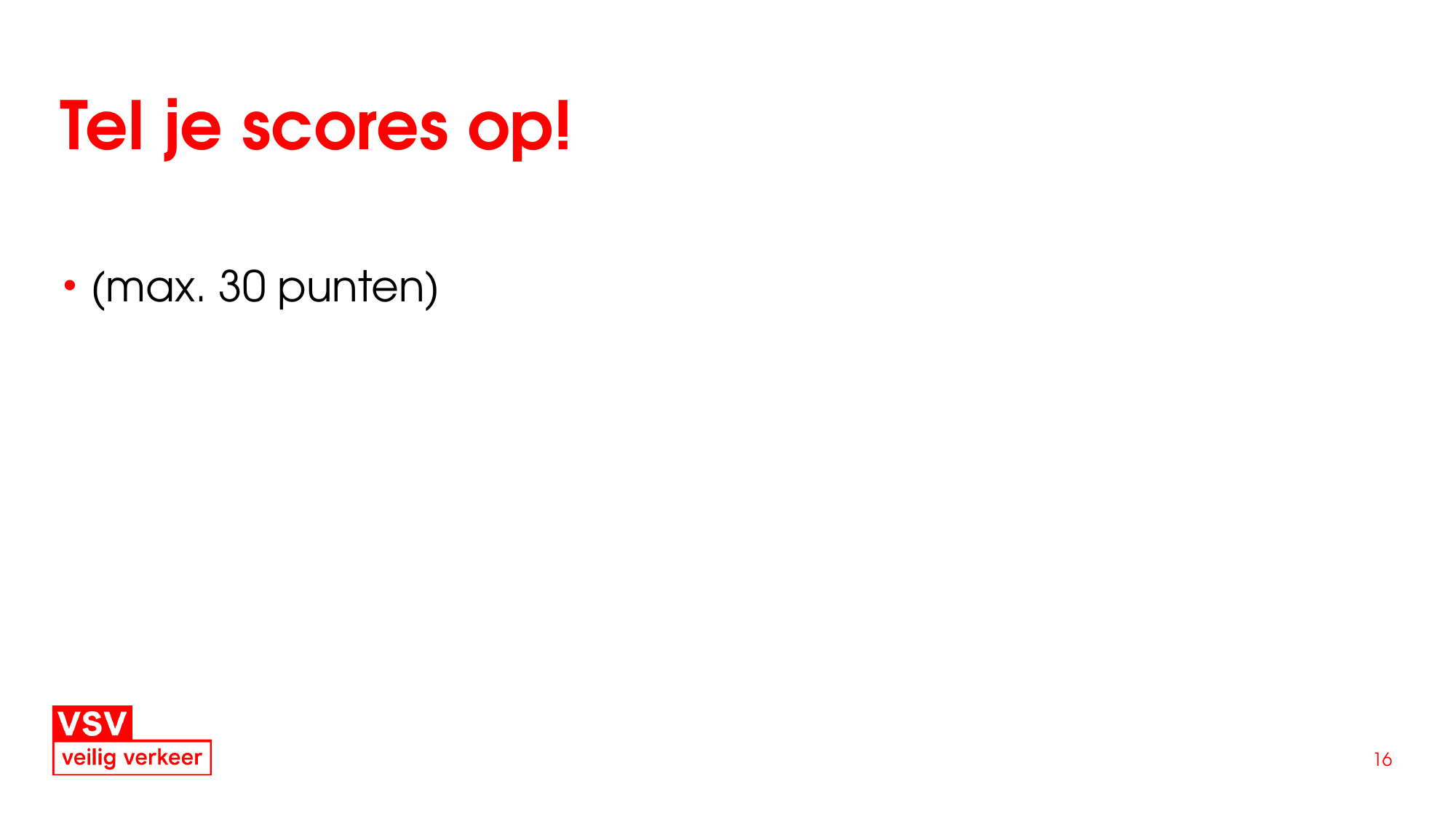

# Tel je scores op!
(max. 30 punten)